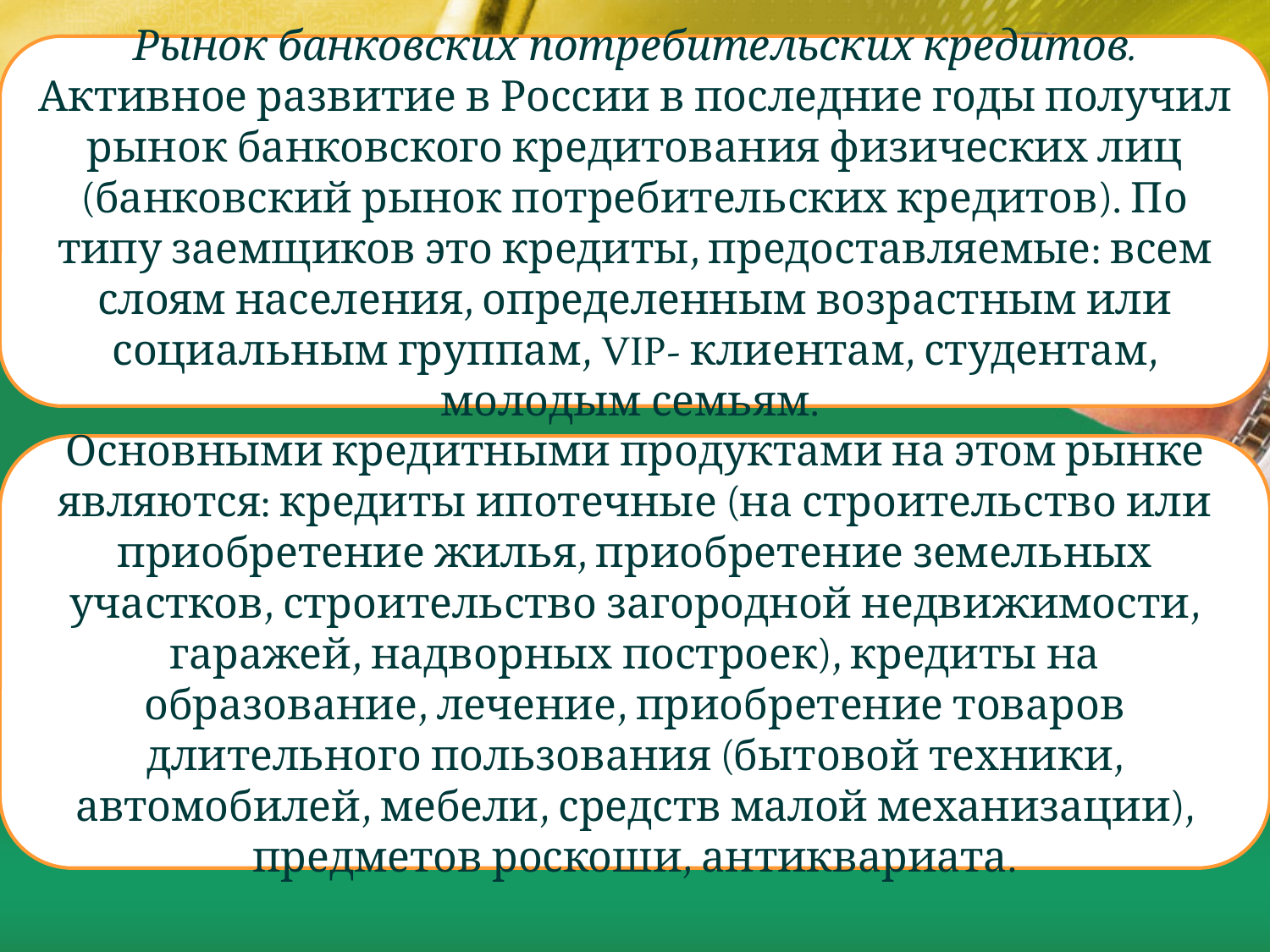

Рынок банковских потребительских кредитов. Активное развитие в Рос­сии в последние годы получил рынок банковского кредитования физических лиц (банковский рынок потребительских кредитов). По типу заемщиков это кредиты, предоставляемые: всем слоям на­селения, определенным возрастным или социальным группам, VIP- клиентам, студентам, молодым семьям.
Основными кредитными про­дуктами на этом рынке являются: кредиты ипотечные (на строительство или приобретение жилья, приобретение земельных участков, строитель­ство загородной недвижимости, гаражей, надворных построек), кредиты на образование, лечение, приобретение товаров длительного пользова­ния (бытовой техники, автомобилей, мебели, средств малой механиза­ции), предметов роскоши, антиквариата.